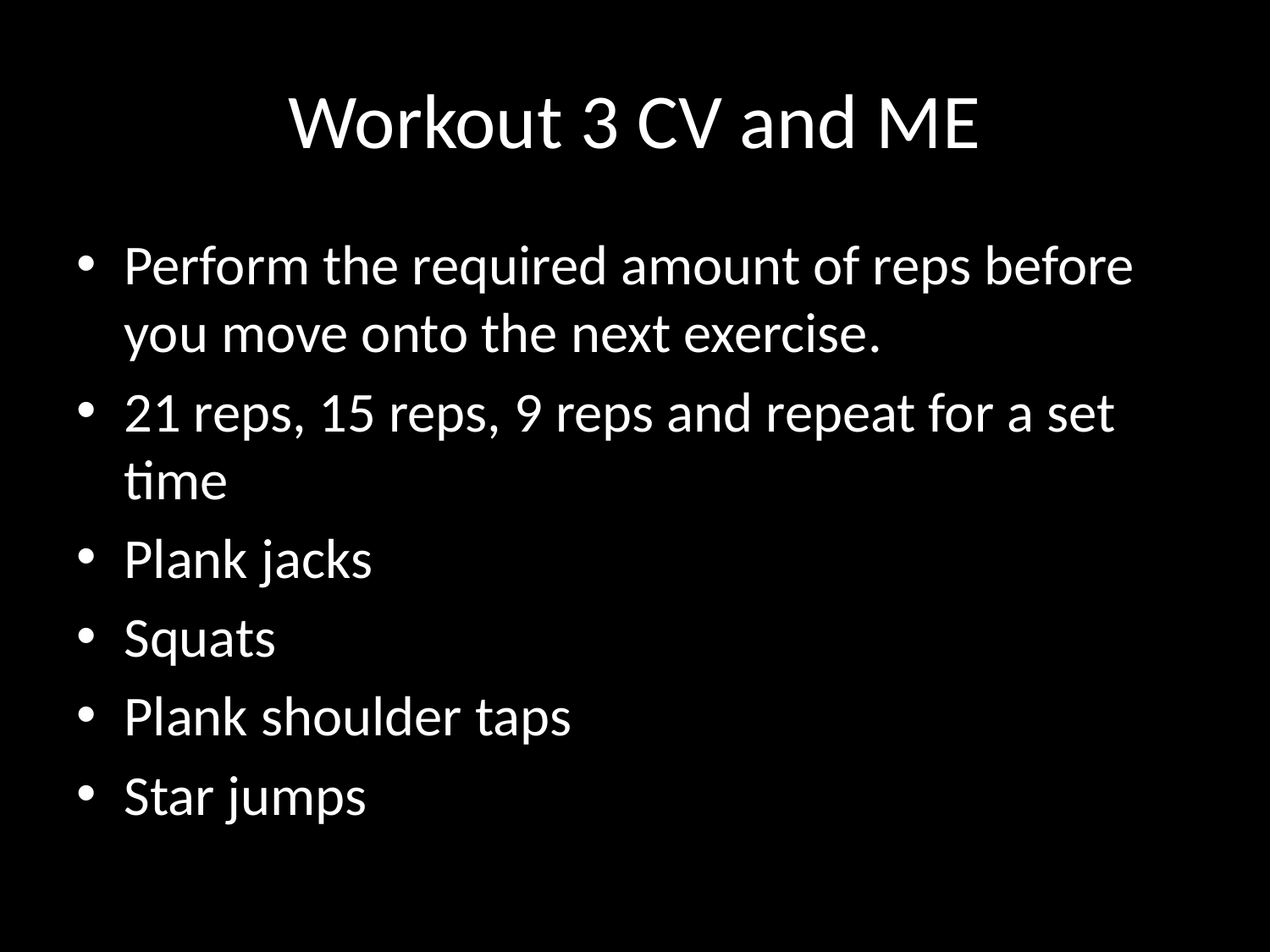

# Workout 3 CV and ME
Perform the required amount of reps before you move onto the next exercise.
21 reps, 15 reps, 9 reps and repeat for a set time
Plank jacks
Squats
Plank shoulder taps
Star jumps